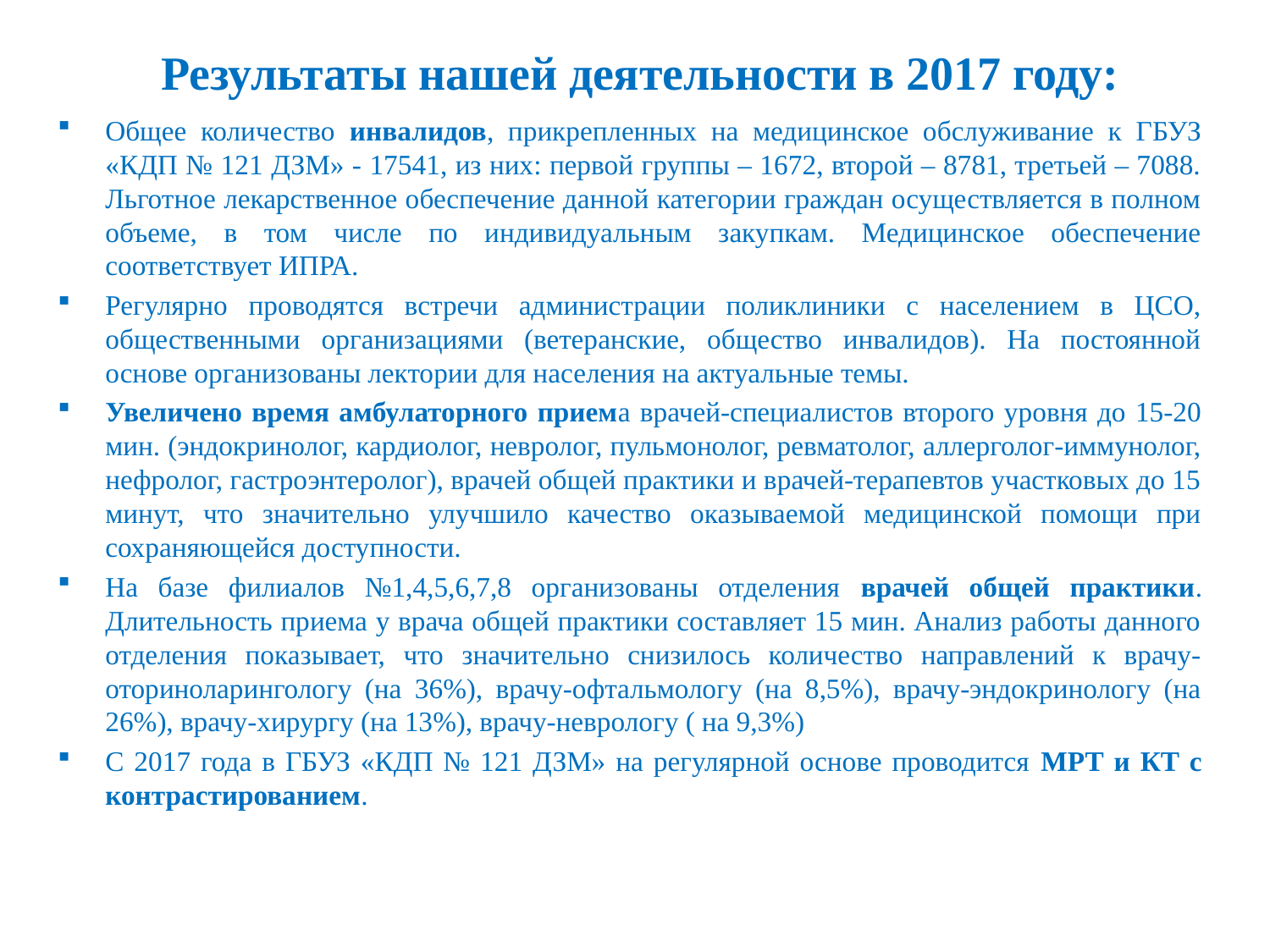

# Результаты нашей деятельности в 2017 году:
Общее количество инвалидов, прикрепленных на медицинское обслуживание к ГБУЗ «КДП № 121 ДЗМ» - 17541, из них: первой группы – 1672, второй – 8781, третьей – 7088. Льготное лекарственное обеспечение данной категории граждан осуществляется в полном объеме, в том числе по индивидуальным закупкам. Медицинское обеспечение соответствует ИПРА.
Регулярно проводятся встречи администрации поликлиники с населением в ЦСО, общественными организациями (ветеранские, общество инвалидов). На постоянной основе организованы лектории для населения на актуальные темы.
Увеличено время амбулаторного приема врачей-специалистов второго уровня до 15-20 мин. (эндокринолог, кардиолог, невролог, пульмонолог, ревматолог, аллерголог-иммунолог, нефролог, гастроэнтеролог), врачей общей практики и врачей-терапевтов участковых до 15 минут, что значительно улучшило качество оказываемой медицинской помощи при сохраняющейся доступности.
На базе филиалов №1,4,5,6,7,8 организованы отделения врачей общей практики. Длительность приема у врача общей практики составляет 15 мин. Анализ работы данного отделения показывает, что значительно снизилось количество направлений к врачу-оториноларингологу (на 36%), врачу-офтальмологу (на 8,5%), врачу-эндокринологу (на 26%), врачу-хирургу (на 13%), врачу-неврологу ( на 9,3%)
С 2017 года в ГБУЗ «КДП № 121 ДЗМ» на регулярной основе проводится МРТ и КТ с контрастированием.